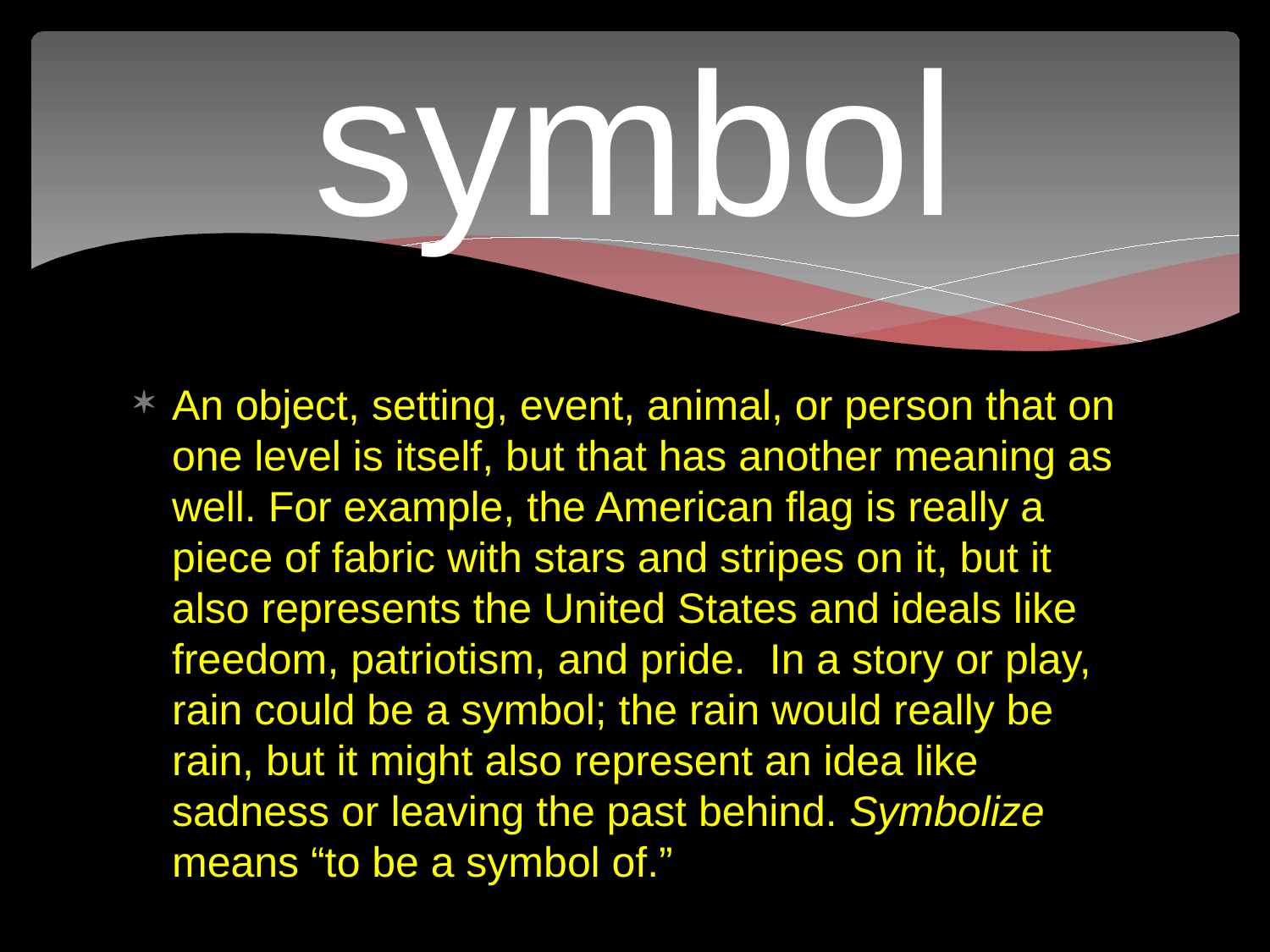

# symbol
An object, setting, event, animal, or person that on one level is itself, but that has another meaning as well. For example, the American flag is really a piece of fabric with stars and stripes on it, but it also represents the United States and ideals like freedom, patriotism, and pride.  In a story or play, rain could be a symbol; the rain would really be rain, but it might also represent an idea like sadness or leaving the past behind. Symbolize means “to be a symbol of.”